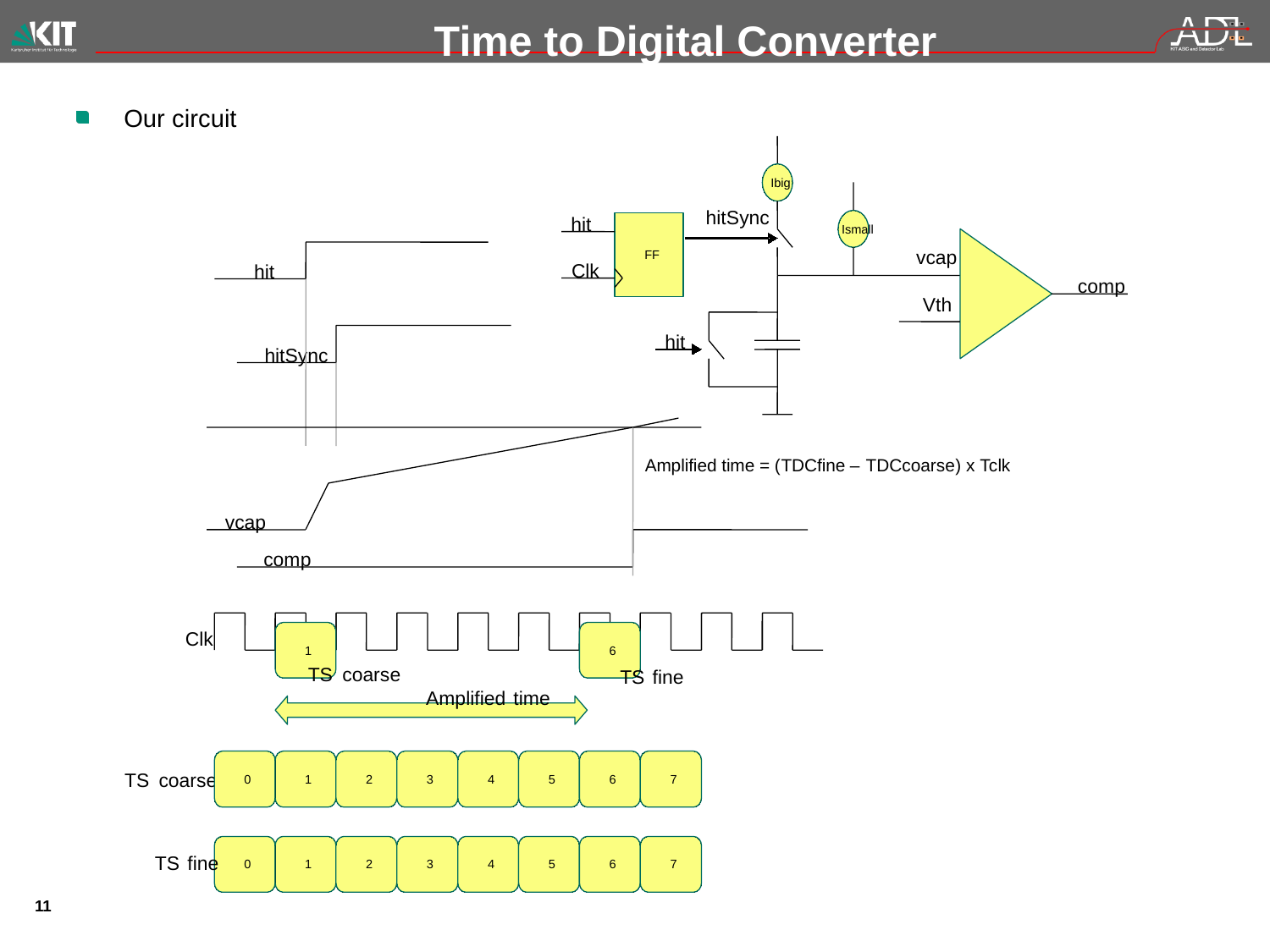

# Time to Digital Converter
Our circuit

Ibig

hitSync

hit

Ismall

vcap
FF

Clk
hit

comp

Vth

hit

hitSync

Amplified time = (
TDCfine
–
TDCcoarse
) x
Tclk

vcap

comp

Clk
1
6

TS
coarse
TS
fine
Amplified
time

TS
coarse
0
1
2
3
4
5
6
7

TS
fine
0
1
2
3
4
5
6
7